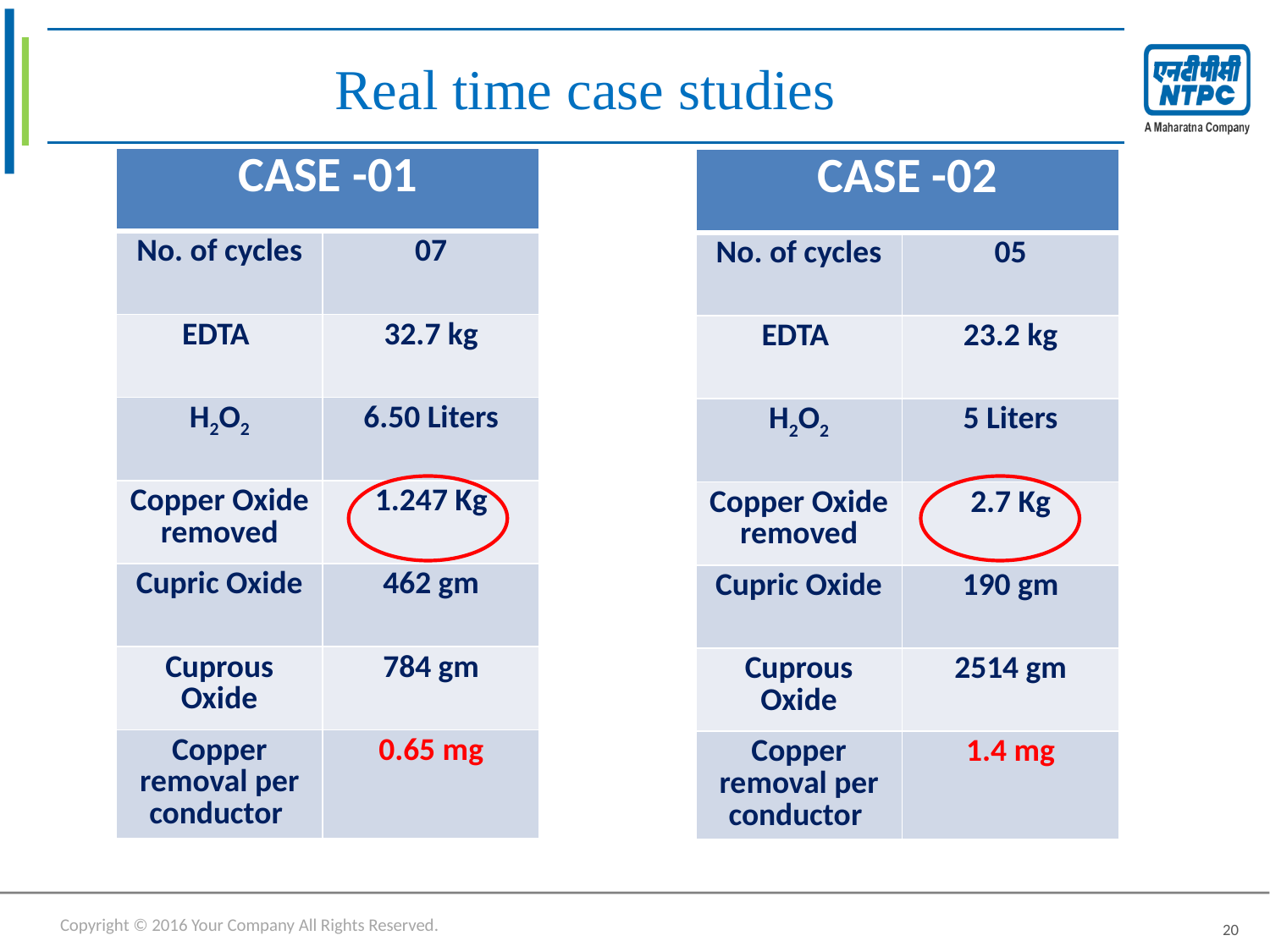

# Real time case studies
| CASE -01 |  |
| --- | --- |
| No. of cycles | 07 |
| EDTA | 32.7 kg |
| H2O2 | 6.50 Liters |
| Copper Oxide removed | 1.247 Kg |
| Cupric Oxide | 462 gm |
| Cuprous Oxide | 784 gm |
| Copper removal per conductor | 0.65 mg |
| CASE -02 |  |
| --- | --- |
| No. of cycles | 05 |
| EDTA | 23.2 kg |
| H2O2 | 5 Liters |
| Copper Oxide removed | 2.7 Kg |
| Cupric Oxide | 190 gm |
| Cuprous Oxide | 2514 gm |
| Copper removal per conductor | 1.4 mg |